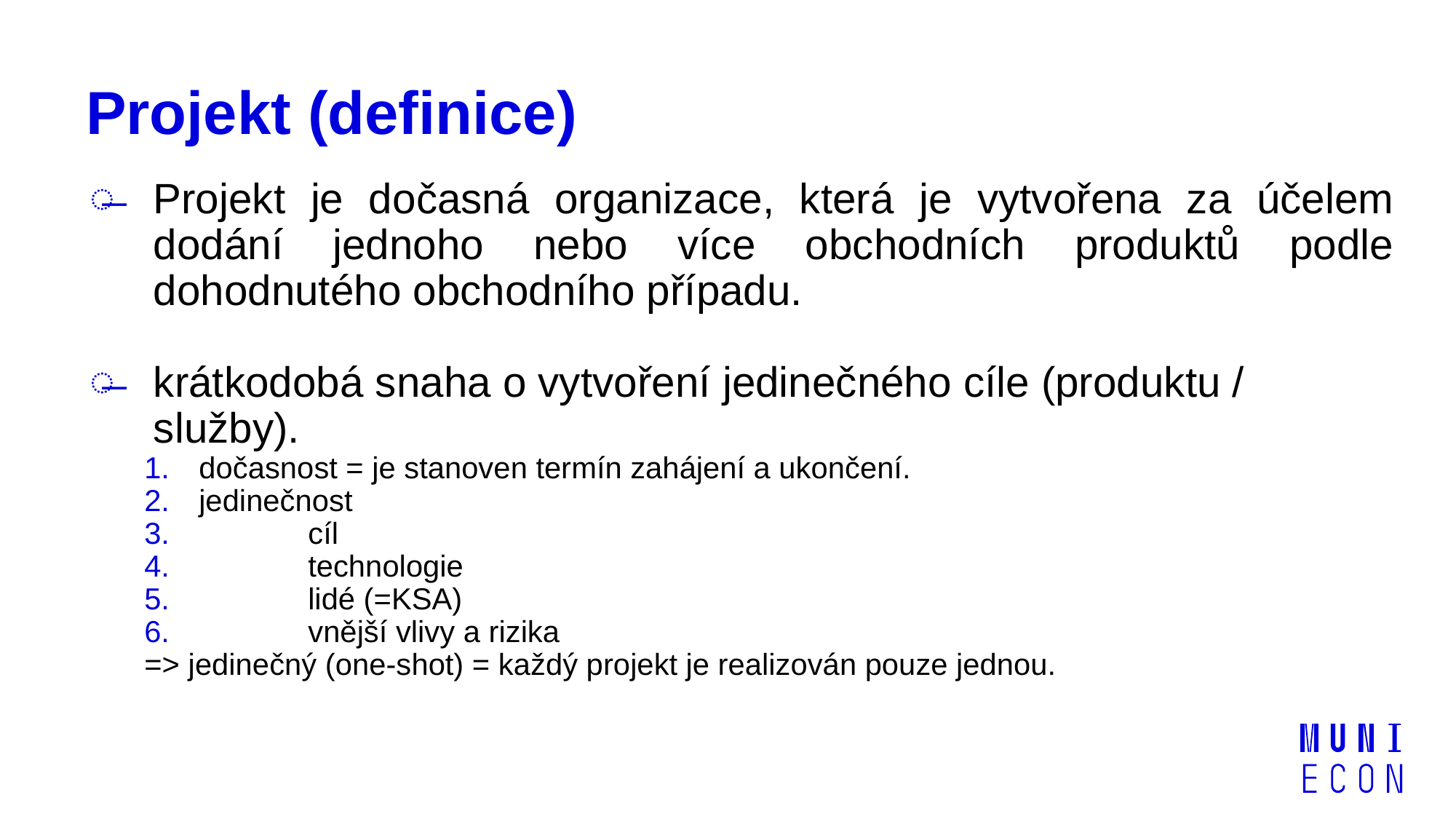

# Projekt (definice)
Projekt je dočasná organizace, která je vytvořena za účelem dodání jednoho nebo více obchodních produktů podle dohodnutého obchodního případu.

krátkodobá snaha o vytvoření jedinečného cíle (produktu / služby).
dočasnost = je stanoven termín zahájení a ukončení.
jedinečnost
	cíl
	technologie
	lidé (=KSA)
	vnější vlivy a rizika
=> jedinečný (one-shot) = každý projekt je realizován pouze jednou.